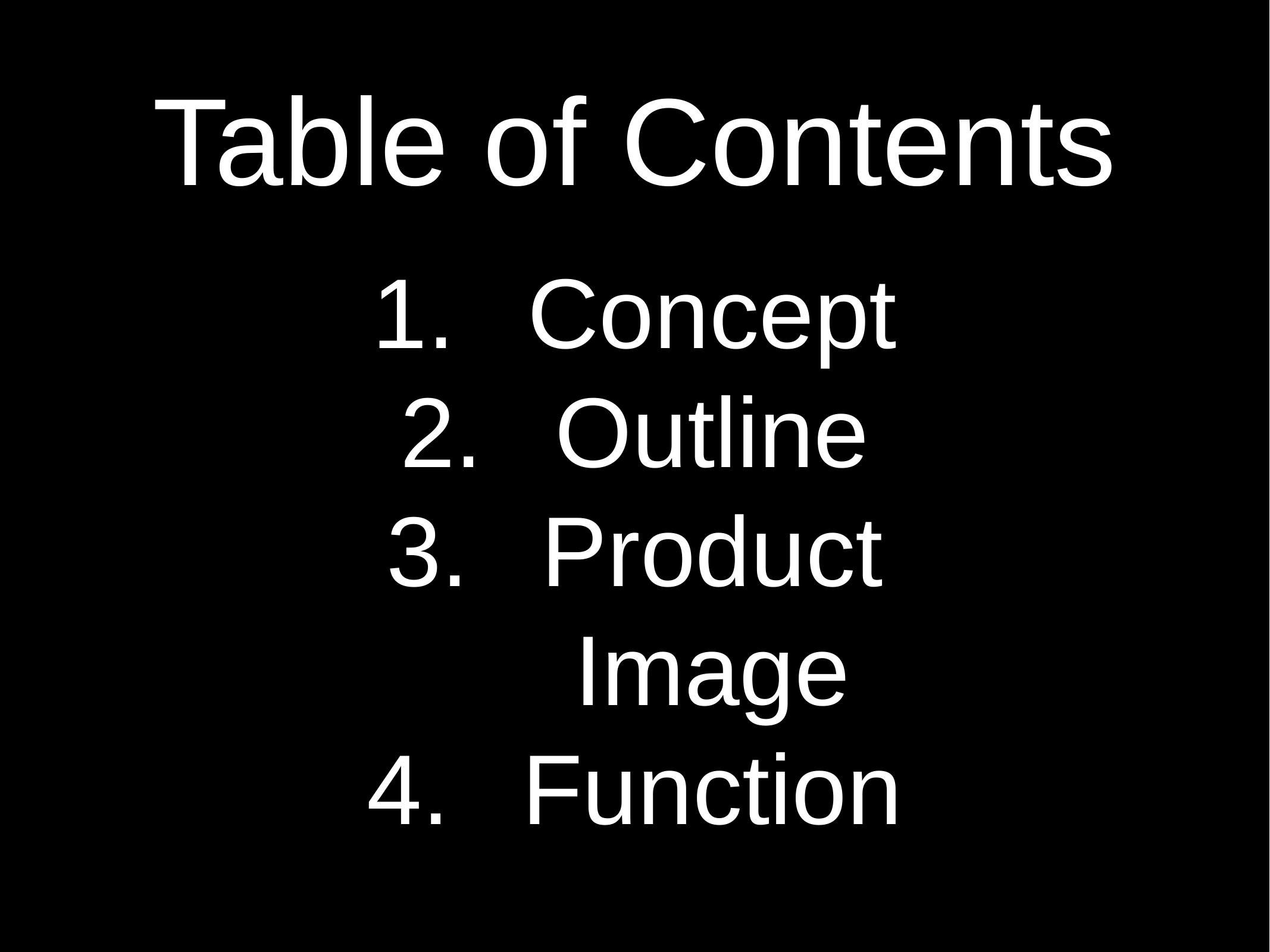

Table of Contents
Concept
Outline
Product Image
Function